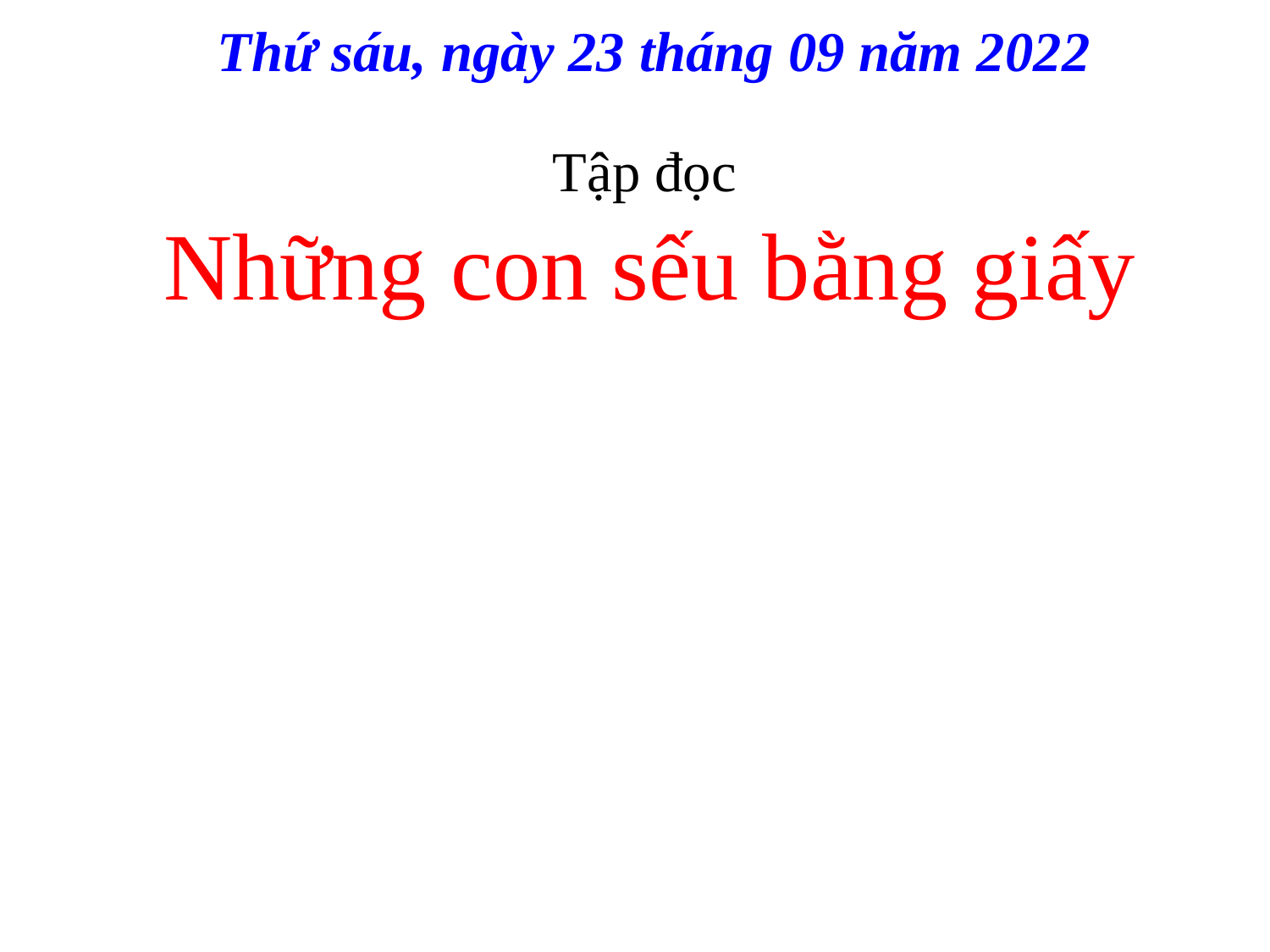

Thứ sáu, ngày 23 tháng 09 năm 2022
Tập đọc
Những con sếu bằng giấy